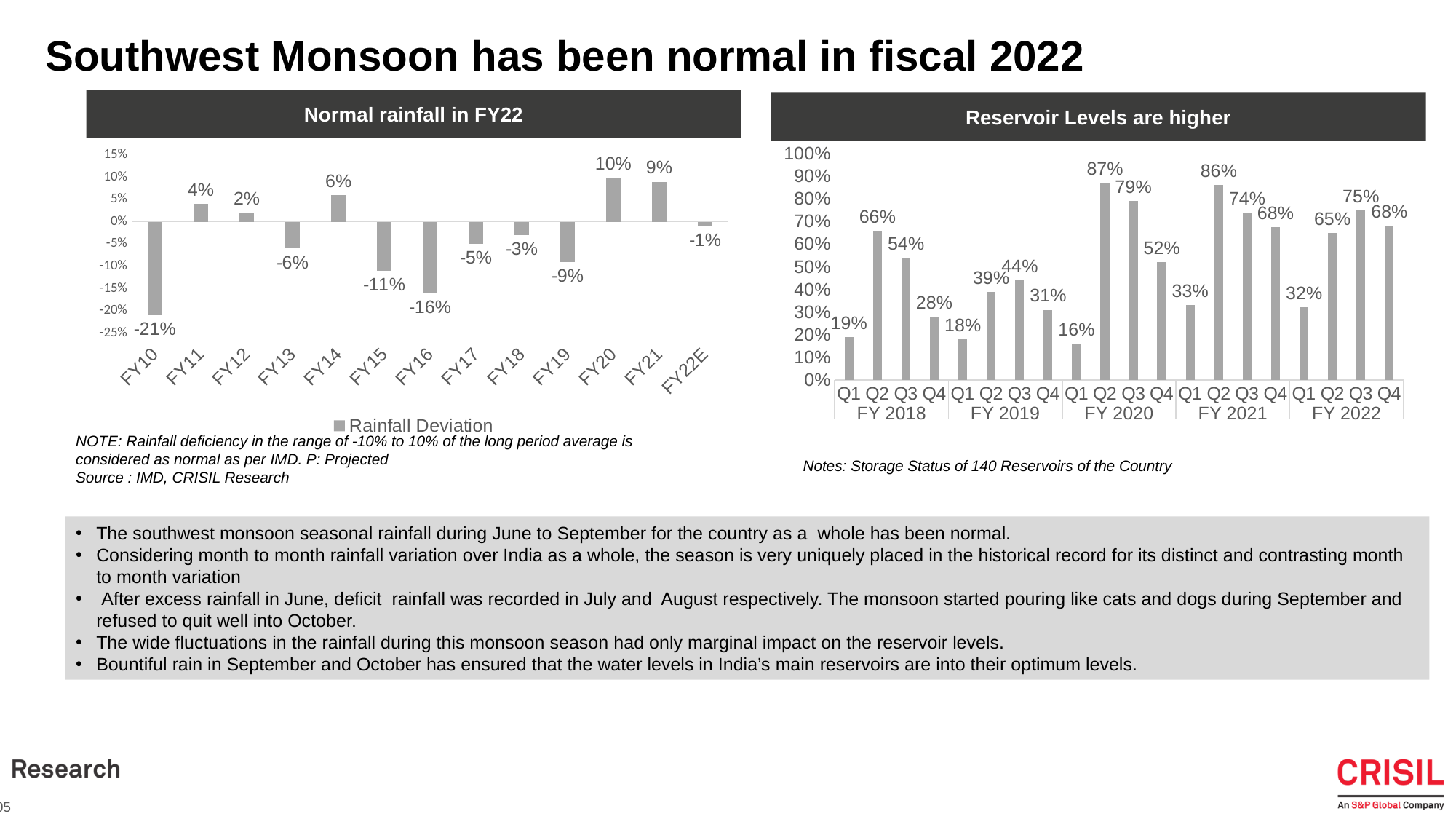

Normal rainfall in FY22
Reservoir Levels are higher
# Southwest Monsoon has been normal in fiscal 2022

### Chart

| Category |  |
|---|---|
| Q1 | 0.19 |
| Q2 | 0.66 |
| Q3 | 0.54 |
| Q4 | 0.28 |
| Q1 | 0.18 |
| Q2 | 0.39 |
| Q3 | 0.44 |
| Q4 | 0.31 |
| Q1 | 0.16 |
| Q2 | 0.87 |
| Q3 | 0.79 |
| Q4 | 0.52 |
| Q1 | 0.33 |
| Q2 | 0.86 |
| Q3 | 0.74 |
| Q4 | 0.675 |
| Q1 | 0.32 |
| Q2 | 0.65 |
| Q3 | 0.75 |
| Q4 | 0.68 |

### Chart

| Category | Rainfall Deviation |
|---|---|
| FY10 | -0.21 |
| FY11 | 0.04 |
| FY12 | 0.02 |
| FY13 | -0.06 |
| FY14 | 0.06 |
| FY15 | -0.11 |
| FY16 | -0.16 |
| FY17 | -0.05 |
| FY18 | -0.03 |
| FY19 | -0.09 |
| FY20 | 0.09959118782648191 |
| FY21 | 0.09 |
| FY22E | -0.01 |
NOTE: Rainfall deficiency in the range of -10% to 10% of the long period average is
considered as normal as per IMD. P: Projected
Source : IMD, CRISIL Research
Notes: Storage Status of 140 Reservoirs of the Country
The southwest monsoon seasonal rainfall during June to September for the country as a  whole has been normal.
Considering month to month rainfall variation over India as a whole, the season is very uniquely placed in the historical record for its distinct and contrasting month to month variation
 After excess rainfall in June, deficit  rainfall was recorded in July and  August respectively. The monsoon started pouring like cats and dogs during September and refused to quit well into October.
The wide fluctuations in the rainfall during this monsoon season had only marginal impact on the reservoir levels.
Bountiful rain in September and October has ensured that the water levels in India’s main reservoirs are into their optimum levels.